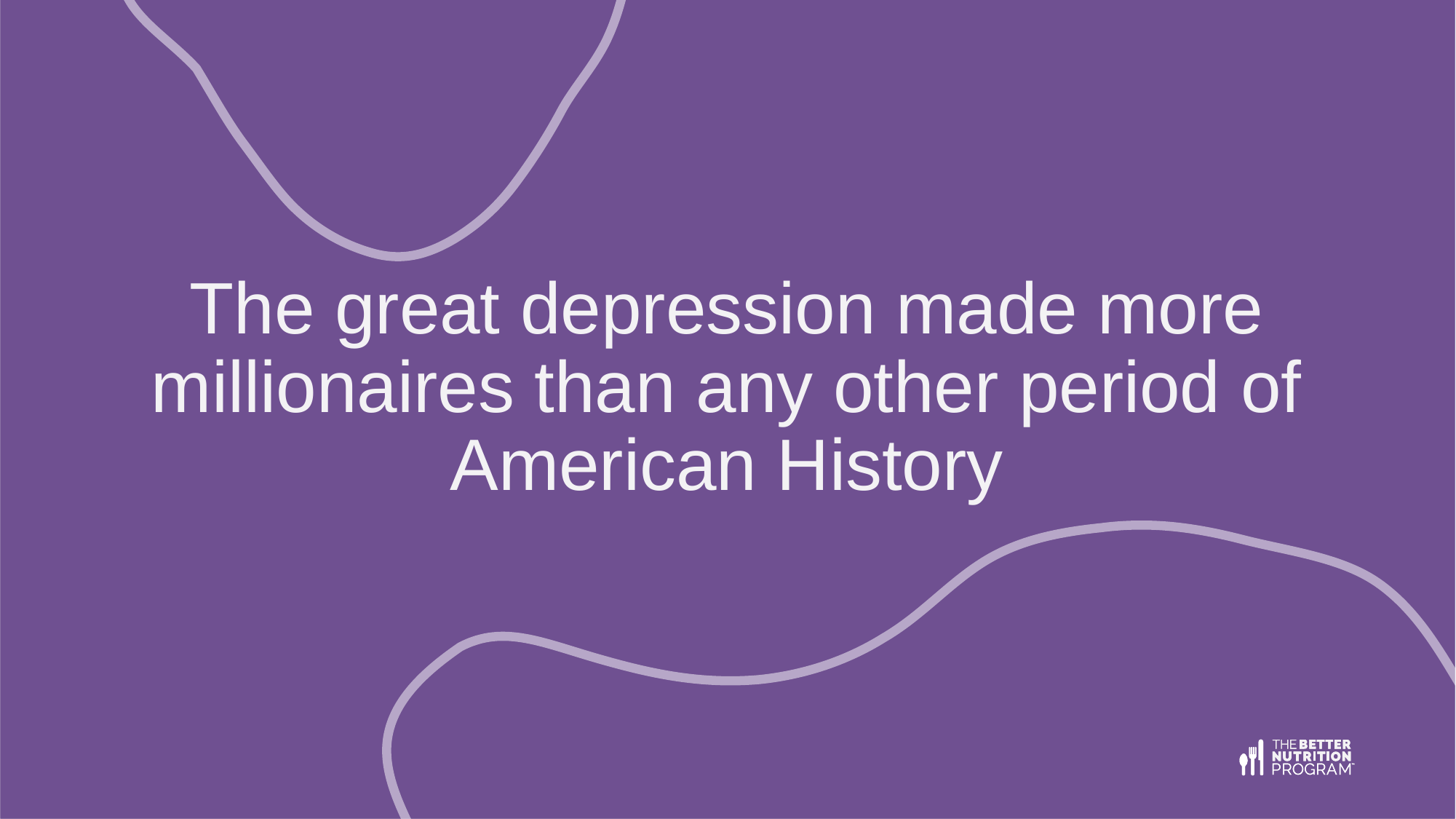

# The great depression made more millionaires than any other period of American History